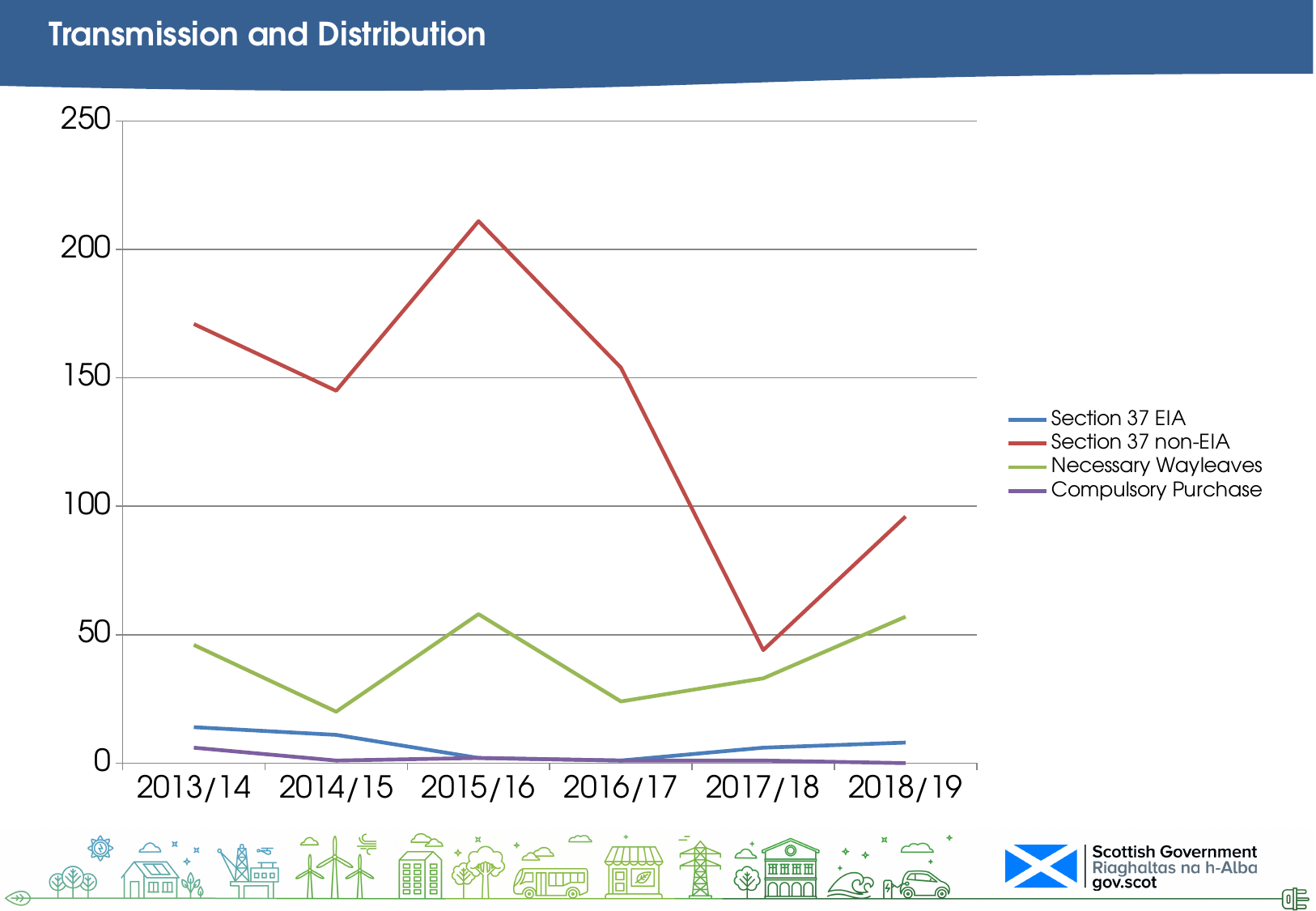

# Transmission and Distribution

### Chart

| Category | Section 37 EIA | Section 37 non-EIA | Necessary Wayleaves | Compulsory Purchase |
|---|---|---|---|---|
| 2013/14 | 14.0 | 171.0 | 46.0 | 6.0 |
| 2014/15 | 11.0 | 145.0 | 20.0 | 1.0 |
| 2015/16 | 2.0 | 211.0 | 58.0 | 2.0 |
| 2016/17 | 1.0 | 154.0 | 24.0 | 1.0 |
| 2017/18 | 6.0 | 44.0 | 33.0 | 1.0 |
| 2018/19 | 8.0 | 96.0 | 57.0 | 0.0 |